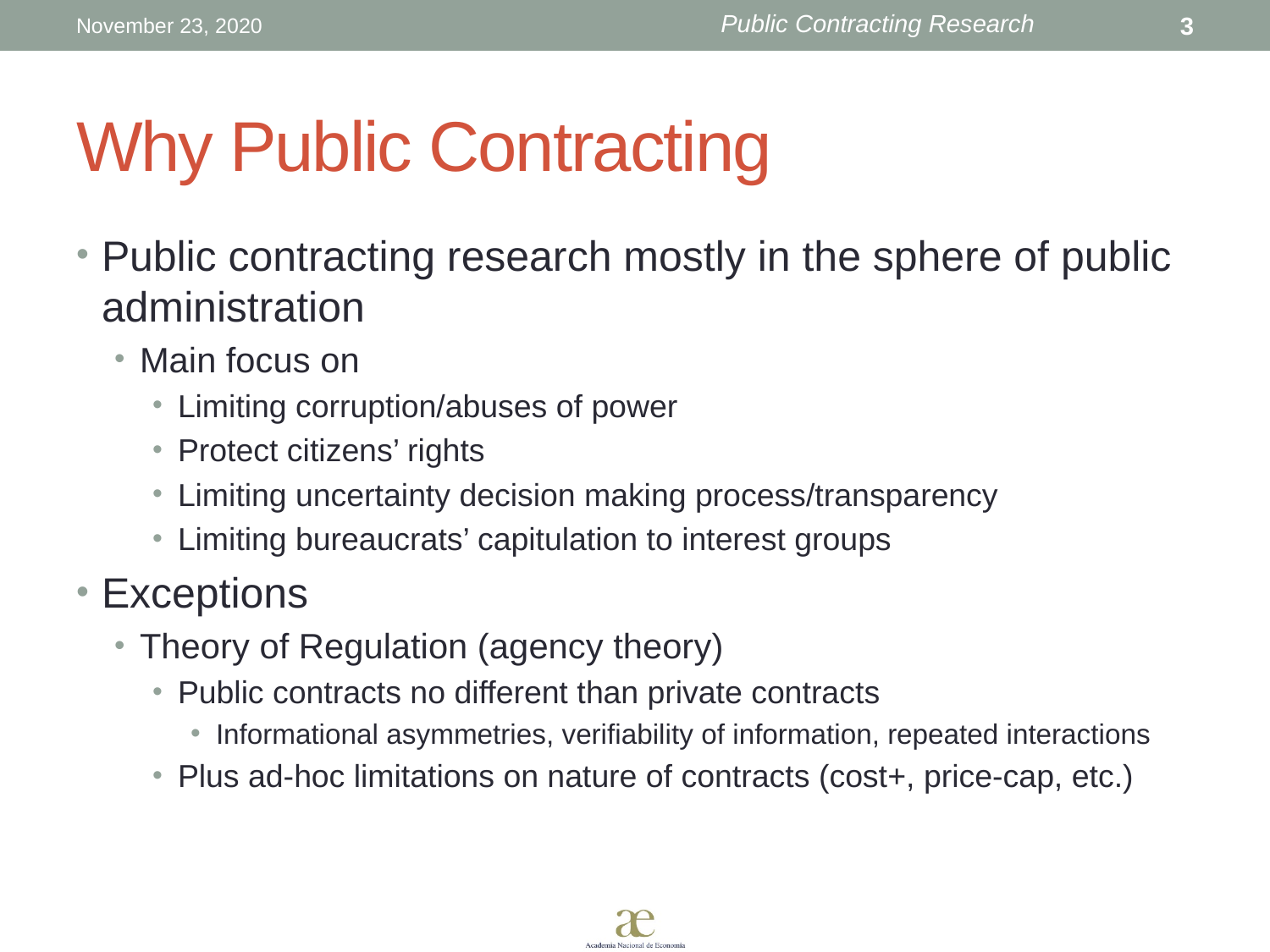

November 23, 2020
3
# Why Public Contracting
Public contracting research mostly in the sphere of public administration
Main focus on
Limiting corruption/abuses of power
Protect citizens’ rights
Limiting uncertainty decision making process/transparency
Limiting bureaucrats’ capitulation to interest groups
Exceptions
Theory of Regulation (agency theory)
Public contracts no different than private contracts
Informational asymmetries, verifiability of information, repeated interactions
Plus ad-hoc limitations on nature of contracts (cost+, price-cap, etc.)